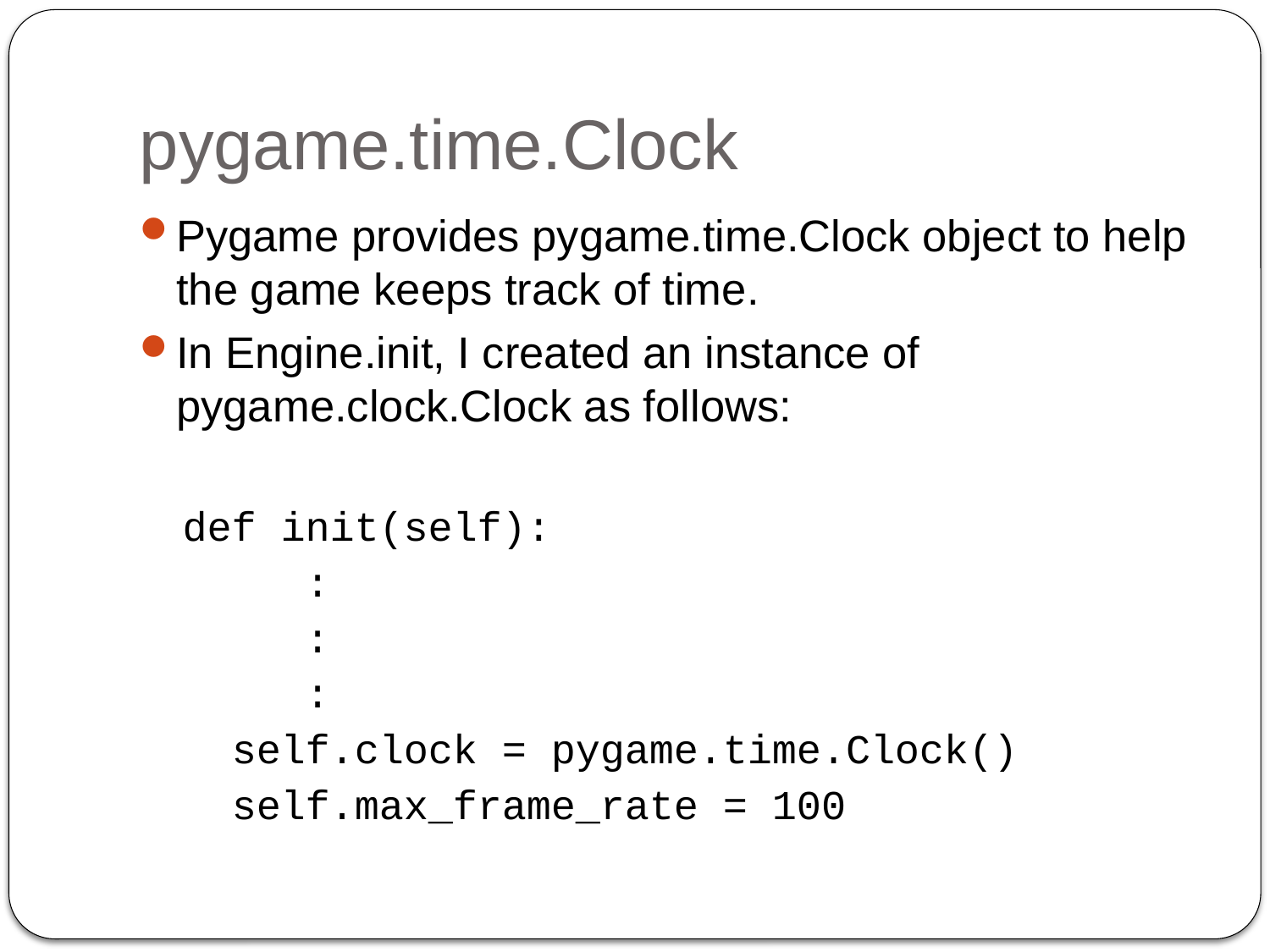

# pygame.time.Clock
Pygame provides pygame.time.Clock object to help the game keeps track of time.
In Engine.init, I created an instance of pygame.clock.Clock as follows:

def init(self):
     :
     :
     :
  self.clock = pygame.time.Clock()
  self.max_frame_rate = 100